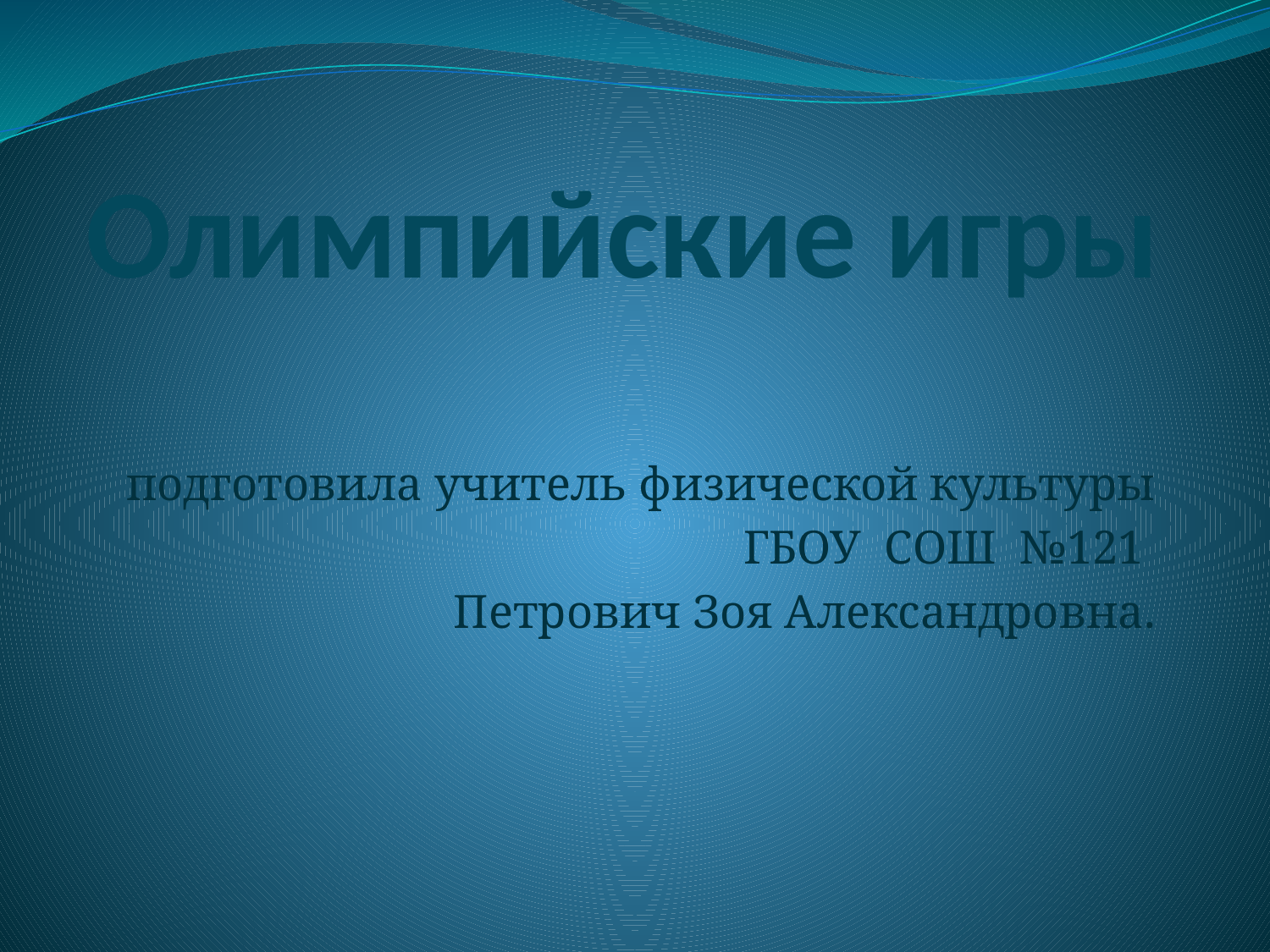

# Олимпийские игры
подготовила учитель физической культуры
ГБОУ  СОШ  №121
Петрович Зоя Александровна.